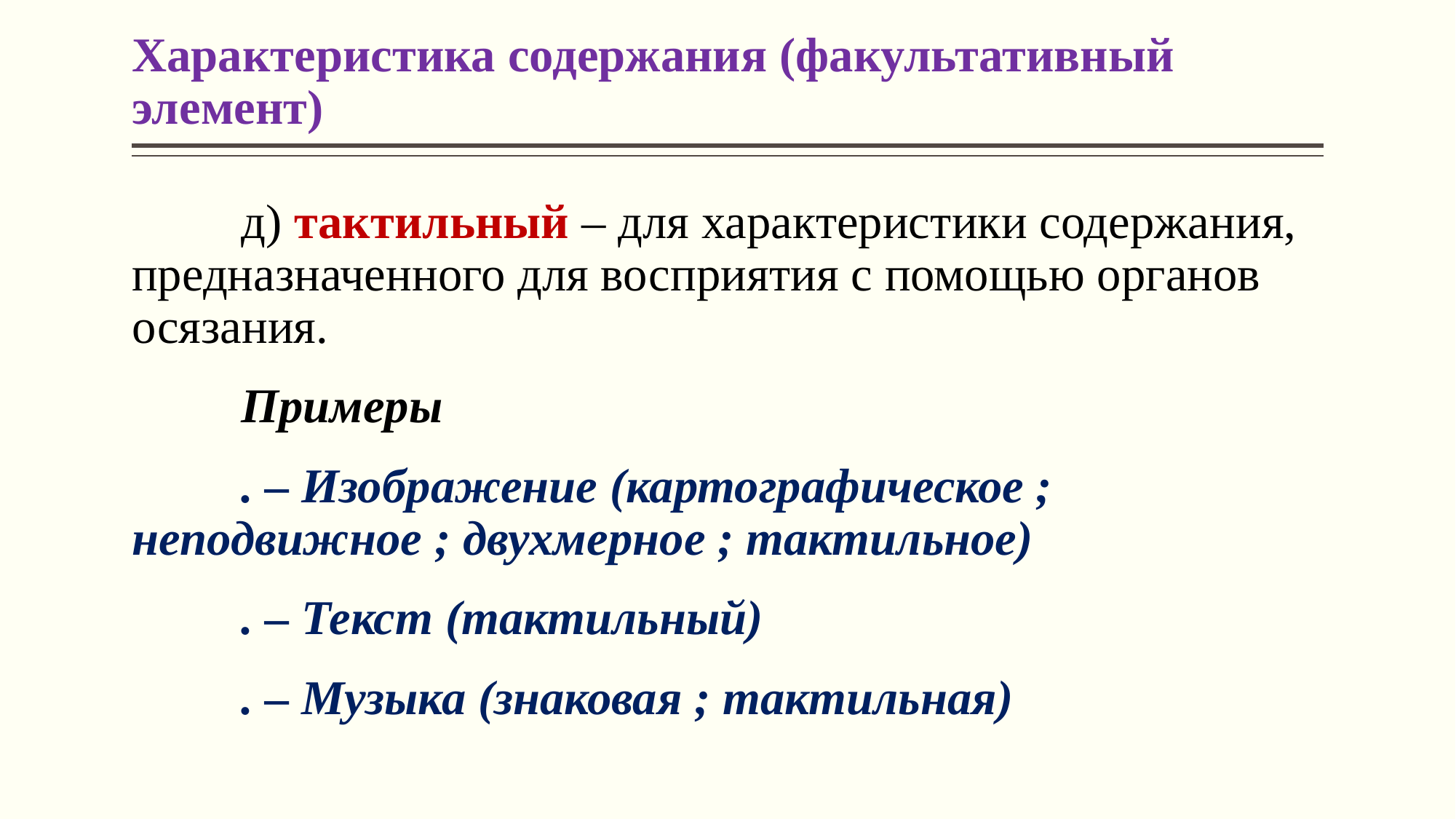

# Характеристика содержания (факультативный элемент)
	д) тактильный – для характеристики содержания, предназначенного для восприятия с помощью органов осязания.
	Примеры
	. – Изображение (картографическое ; неподвижное ; двухмерное ; тактильное)
	. – Текст (тактильный)
	. – Музыка (знаковая ; тактильная)